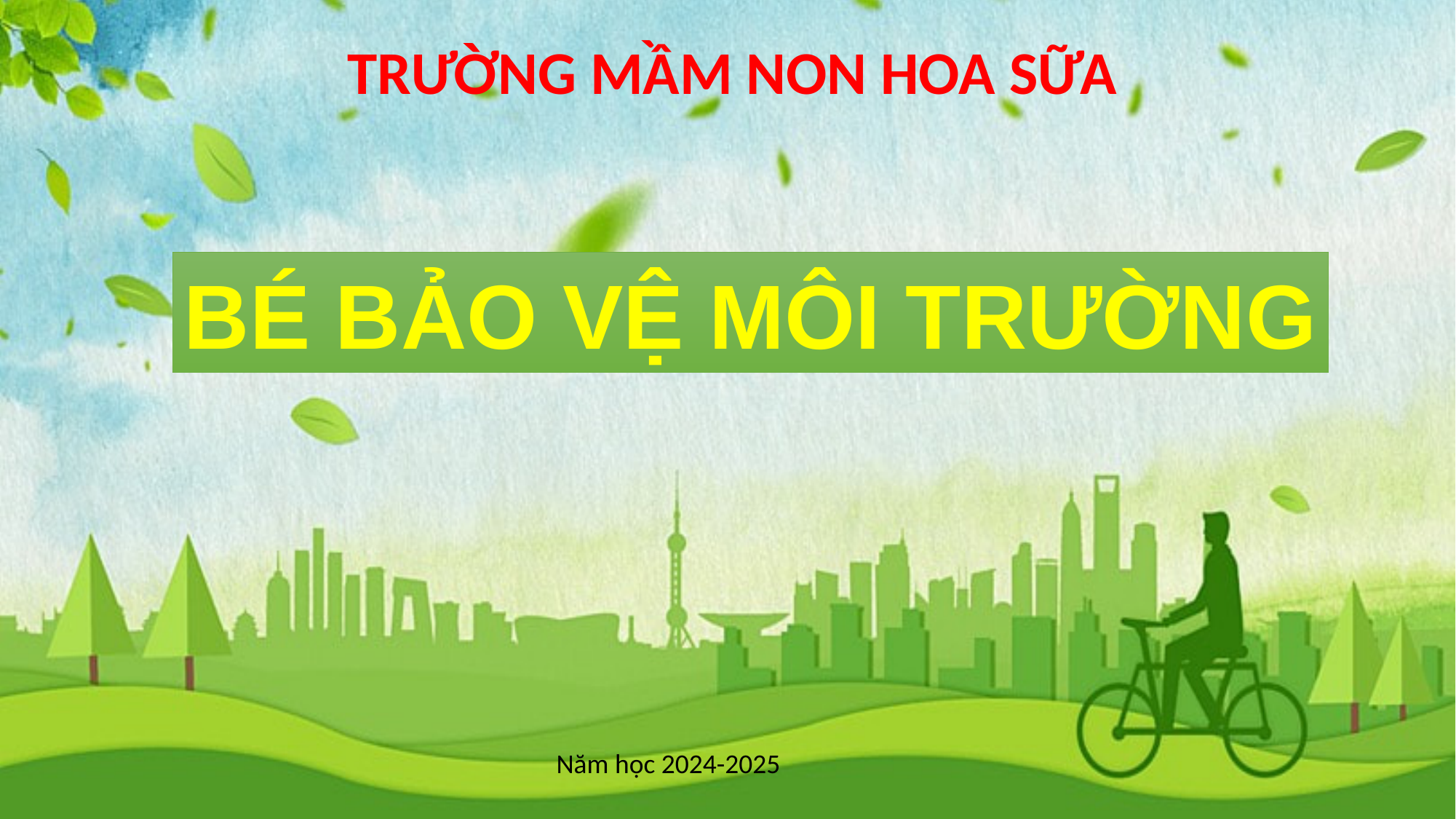

TRƯỜNG MẦM NON HOA SỮA
BÉ BẢO VỆ MÔI TRƯỜNG
Năm học 2024-2025